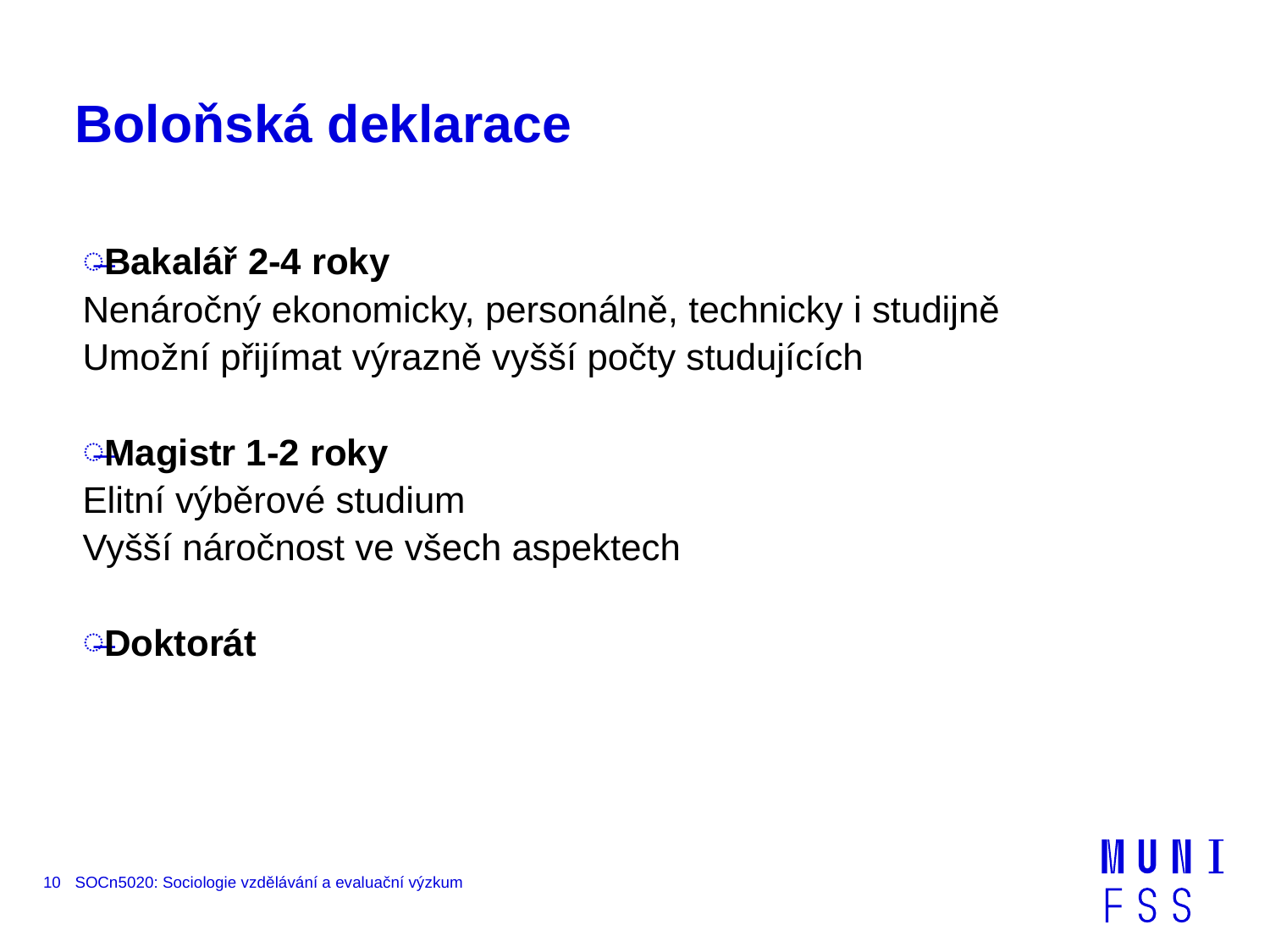

# Boloňská deklarace
Bakalář 2-4 roky
Nenáročný ekonomicky, personálně, technicky i studijně
Umožní přijímat výrazně vyšší počty studujících

Magistr 1-2 roky
Elitní výběrové studium
Vyšší náročnost ve všech aspektech

Doktorát

10
SOCn5020: Sociologie vzdělávání a evaluační výzkum